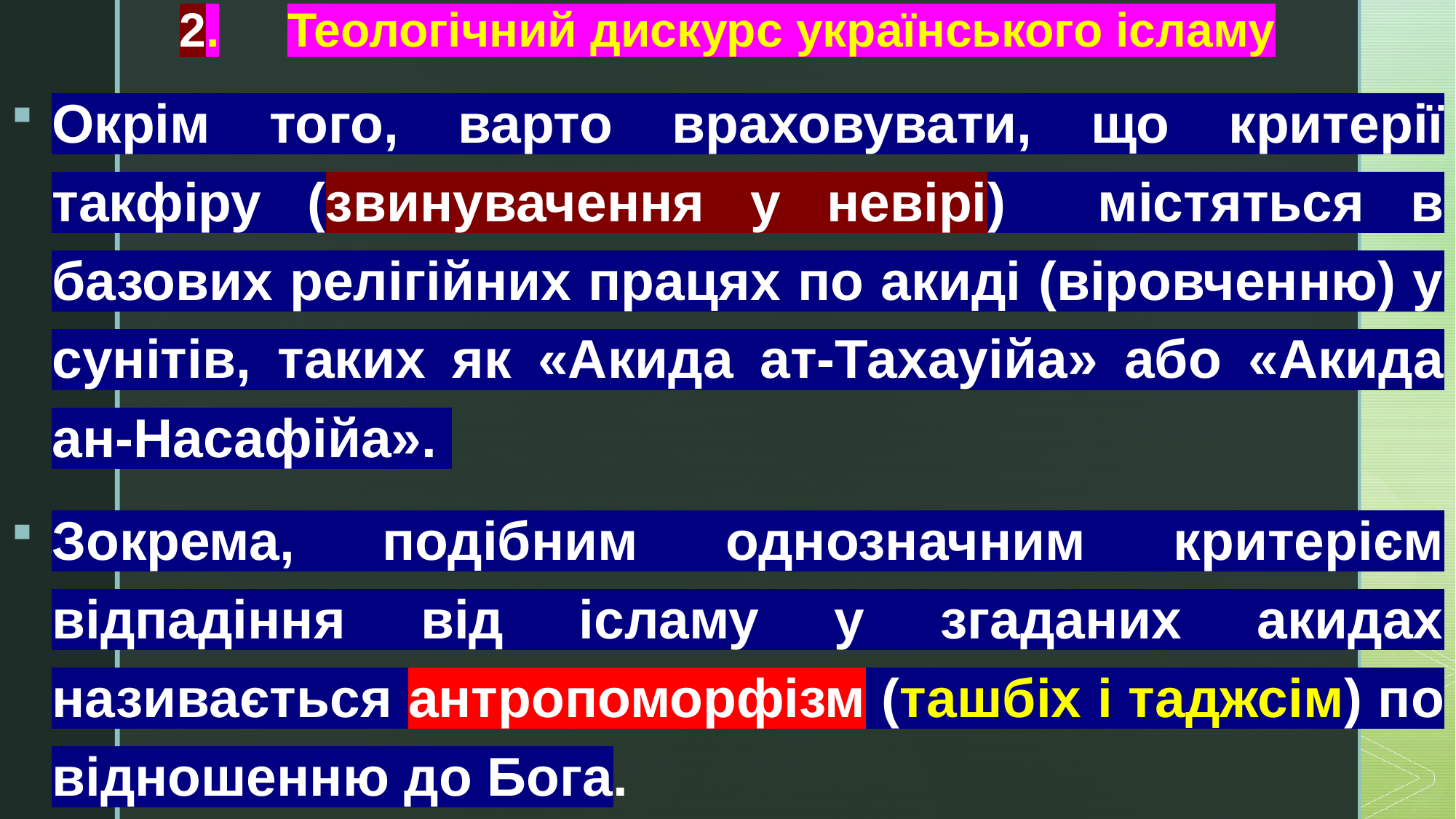

# 2.	Теологічний дискурс українського ісламу
Окрім того, варто враховувати, що критерії такфіру (звинувачення у невірі)  містяться в базових релігійних працях по акиді (віровченню) у сунітів, таких як «Акида ат-Тахауійа» або «Акида ан-Насафійа».
Зокрема, подібним однозначним критерієм відпадіння від ісламу у згаданих акидах називається антропоморфізм (ташбіх і таджсім) по відношенню до Бога.